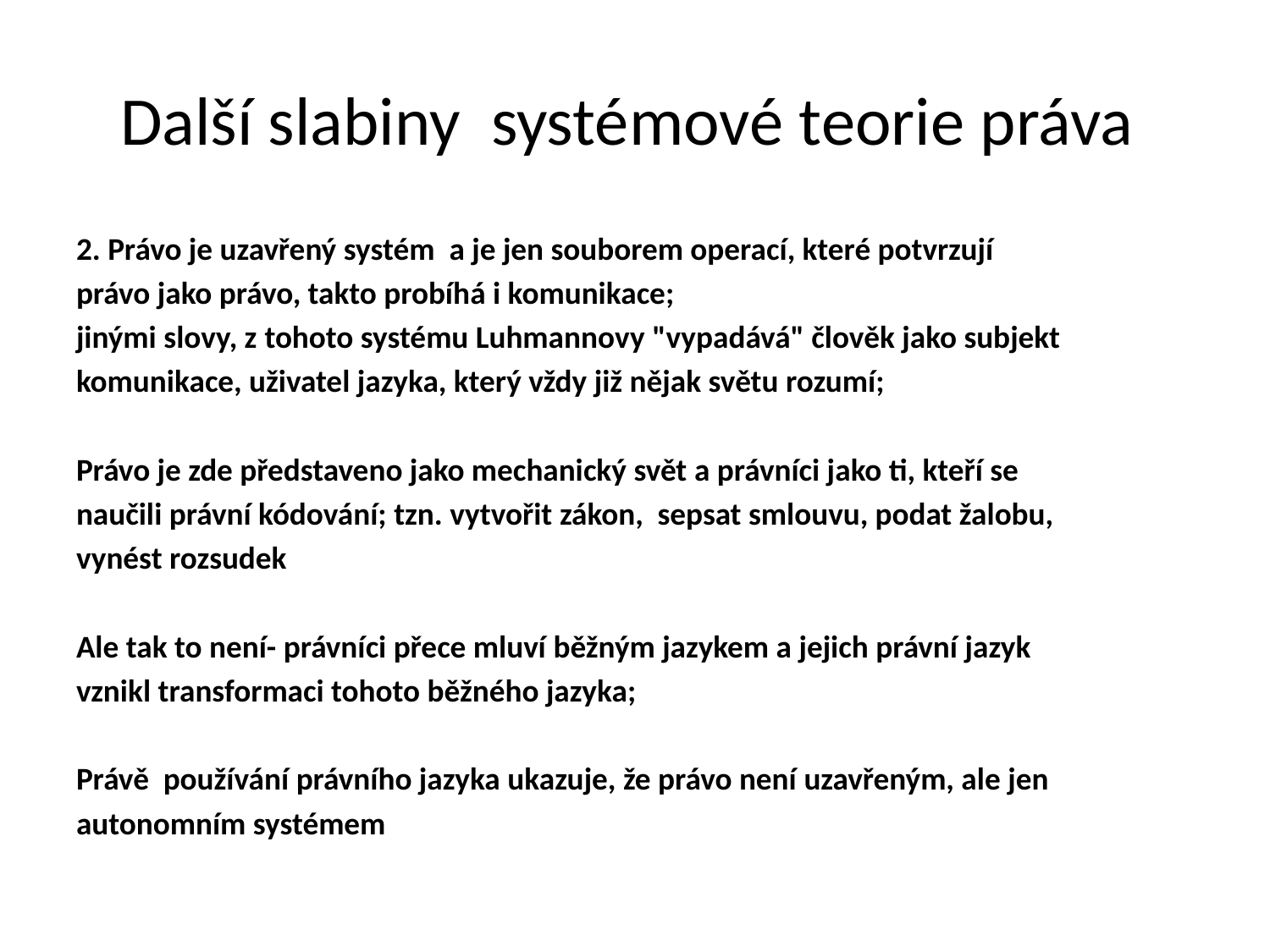

# Další slabiny  systémové teorie práva
2. Právo je uzavřený systém  a je jen souborem operací, které potvrzují
právo jako právo, takto probíhá i komunikace;
jinými slovy, z tohoto systému Luhmannovy "vypadává" člověk jako subjekt
komunikace, uživatel jazyka, který vždy již nějak světu rozumí;

Právo je zde představeno jako mechanický svět a právníci jako ti, kteří se
naučili právní kódování; tzn. vytvořit zákon,  sepsat smlouvu, podat žalobu,
vynést rozsudek

Ale tak to není- právníci přece mluví běžným jazykem a jejich právní jazyk
vznikl transformaci tohoto běžného jazyka;

Právě  používání právního jazyka ukazuje, že právo není uzavřeným, ale jen
autonomním systémem